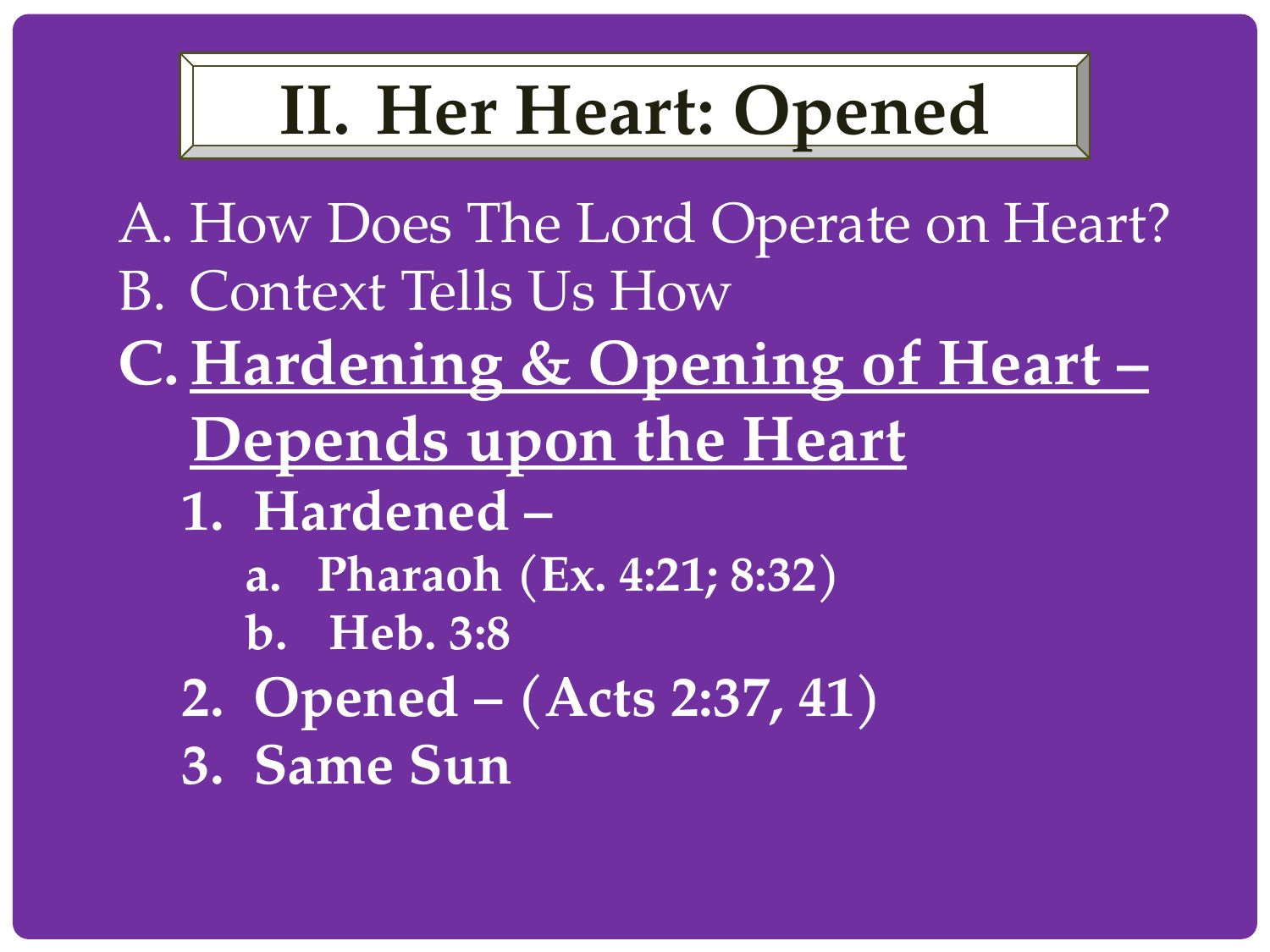

Her Heart: Opened
How Does The Lord Operate on Heart?
Context Tells Us How
Hardening & Opening of Heart – Depends upon the Heart
Hardened –
Pharaoh (Ex. 4:21; 8:32)
 Heb. 3:8
Opened – (Acts 2:37, 41)
Same Sun